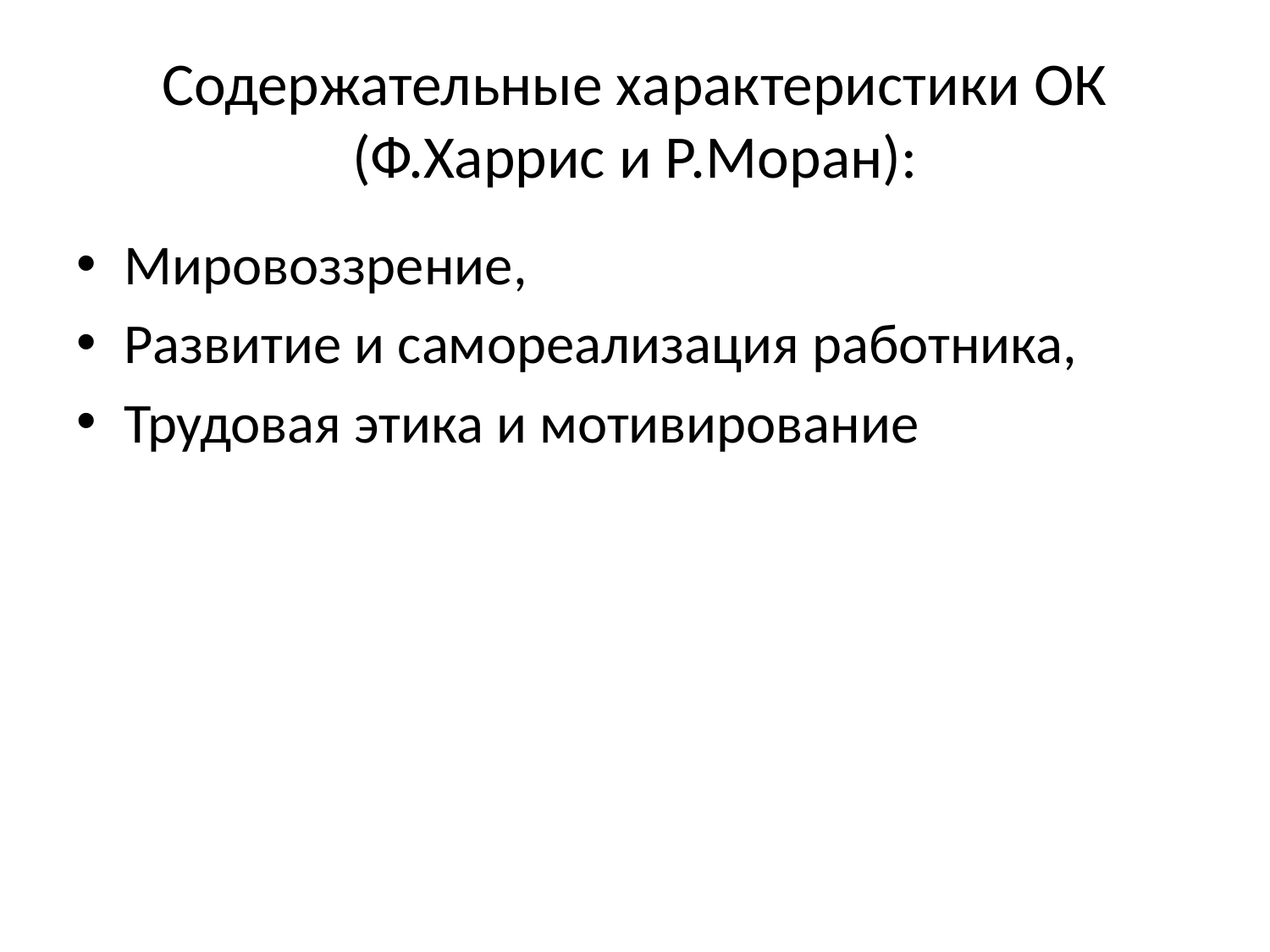

# Содержательные характеристики ОК (Ф.Харрис и Р.Моран):
Мировоззрение,
Развитие и самореализация работника,
Трудовая этика и мотивирование